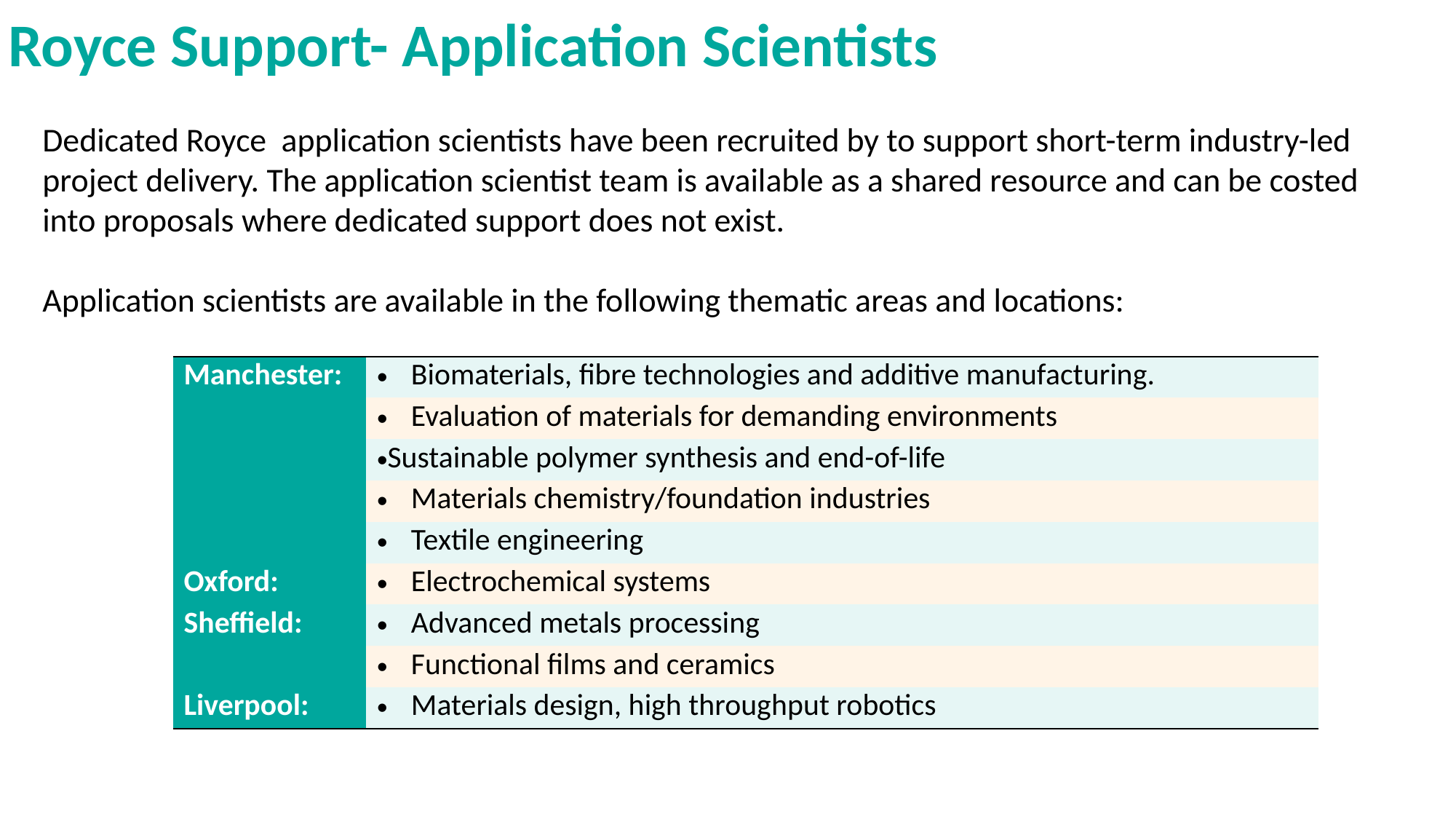

# Royce Support- Application Scientists
Dedicated Royce  application scientists have been recruited by to support short-term industry-led project delivery. The application scientist team is available as a shared resource and can be costed into proposals where dedicated support does not exist.

Application scientists are available in the following thematic areas and locations:

| Manchester: | Biomaterials, fibre technologies and additive manufacturing. |
| --- | --- |
|  | Evaluation of materials for demanding environments |
|  | Sustainable polymer synthesis and end-of-life |
|  | Materials chemistry/foundation industries |
|  | Textile engineering |
| Oxford: | Electrochemical systems |
| Sheffield: | Advanced metals processing |
|  | Functional films and ceramics |
| Liverpool: | Materials design, high throughput robotics |